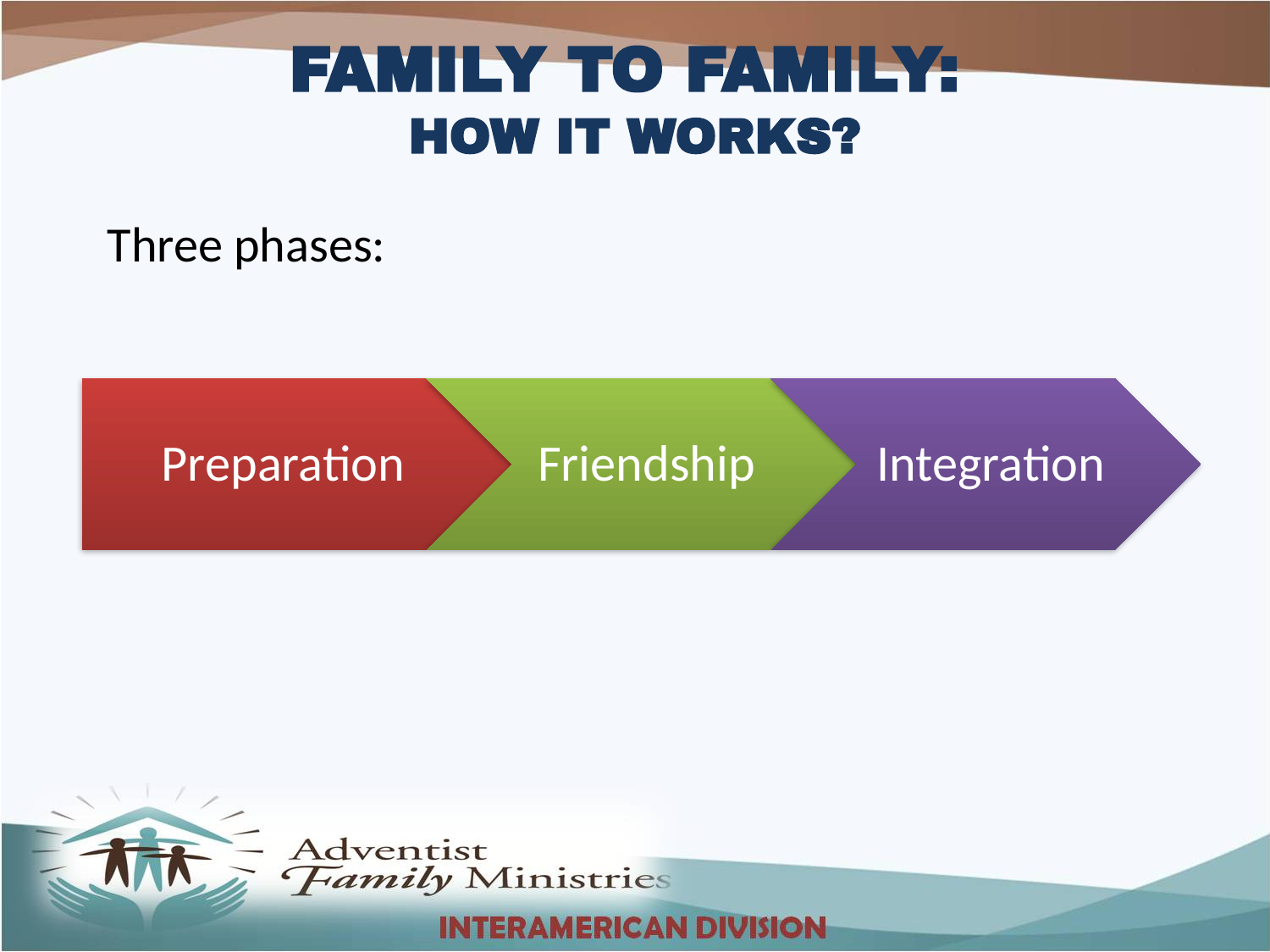

FAMILY TO FAMILY:
HOW IT WORKS?
Three phases:
Preparation
Friendship
Integration